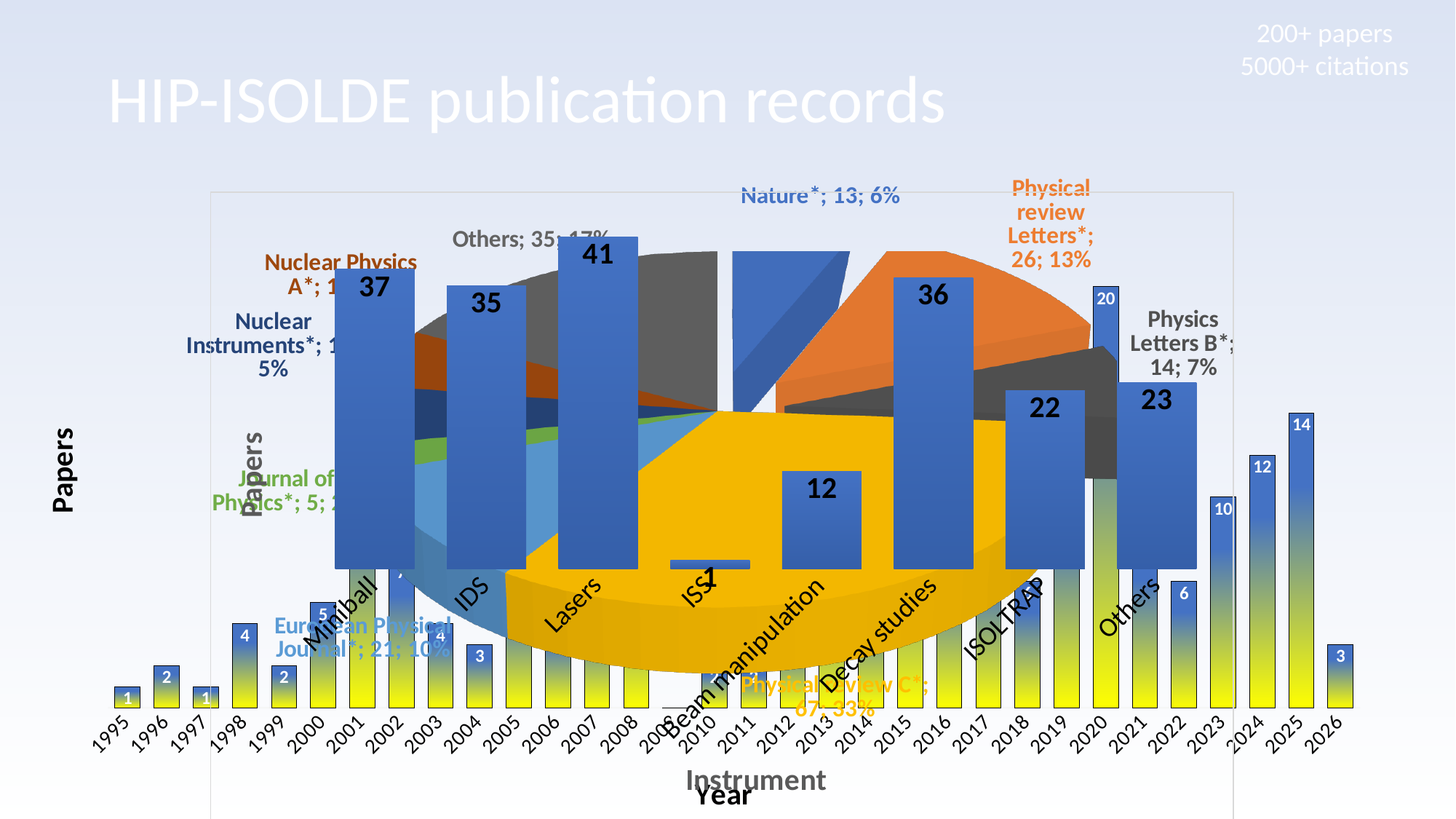

200+ papers
5000+ citations
# HIP-ISOLDE publication records

### Chart

| Category |
|---|

### Chart

| Category | Year |
|---|---|
| 1995 | 1.0 |
| 1996 | 2.0 |
| 1997 | 1.0 |
| 1998 | 4.0 |
| 1999 | 2.0 |
| 2000 | 5.0 |
| 2001 | 12.0 |
| 2002 | 7.0 |
| 2003 | 4.0 |
| 2004 | 3.0 |
| 2005 | 6.0 |
| 2006 | 4.0 |
| 2007 | 5.0 |
| 2008 | 8.0 |
| 2009 | 0.0 |
| 2010 | 2.0 |
| 2011 | 2.0 |
| 2012 | 4.0 |
| 2013 | 8.0 |
| 2014 | 6.0 |
| 2015 | 11.0 |
| 2016 | 8.0 |
| 2017 | 8.0 |
| 2018 | 6.0 |
| 2019 | 11.0 |
| 2020 | 20.0 |
| 2021 | 8.0 |
| 2022 | 6.0 |
| 2023 | 10.0 |
| 2024 | 12.0 |
| 2025 | 14.0 |
| 2026 | 3.0 |

[unsupported chart]

### Chart

| Category | Papers |
|---|---|
| Miniball | 37.0 |
| IDS | 35.0 |
| Lasers | 41.0 |
| ISS | 1.0 |
| Beam manipulation | 12.0 |
| Decay studies | 36.0 |
| ISOLTRAP | 22.0 |
| Others | 23.0 |

### Chart

| Category |
|---|